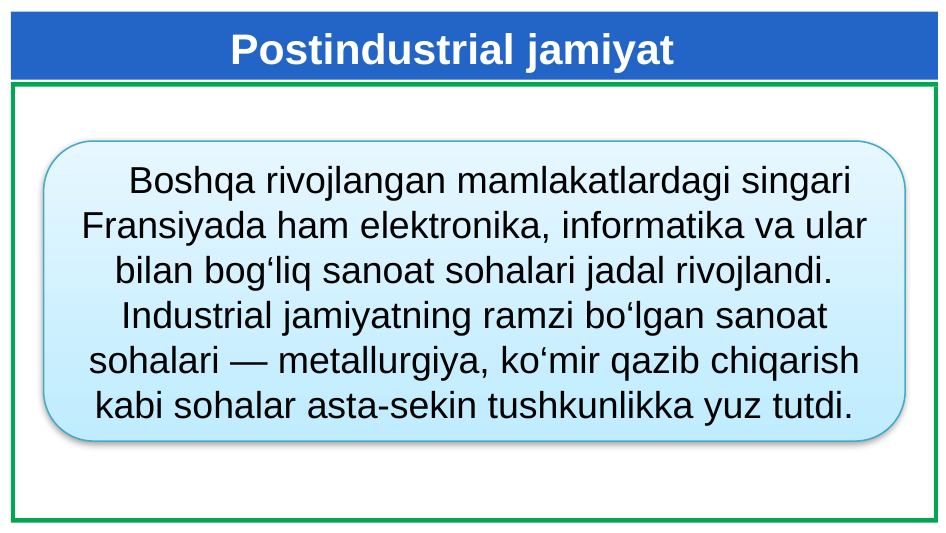

# Postindustrial jamiyat
   Boshqa rivojlangan mamlakatlardagi singari Fransiyada ham elektronika, informatika va ular bilan bog‘liq sanoat sohalari jadal rivojlandi. Industrial jamiyatning ramzi bo‘lgan sanoat sohalari — metallurgiya, ko‘mir qazib chiqarish kabi sohalar asta-sekin tushkunlikka yuz tutdi.